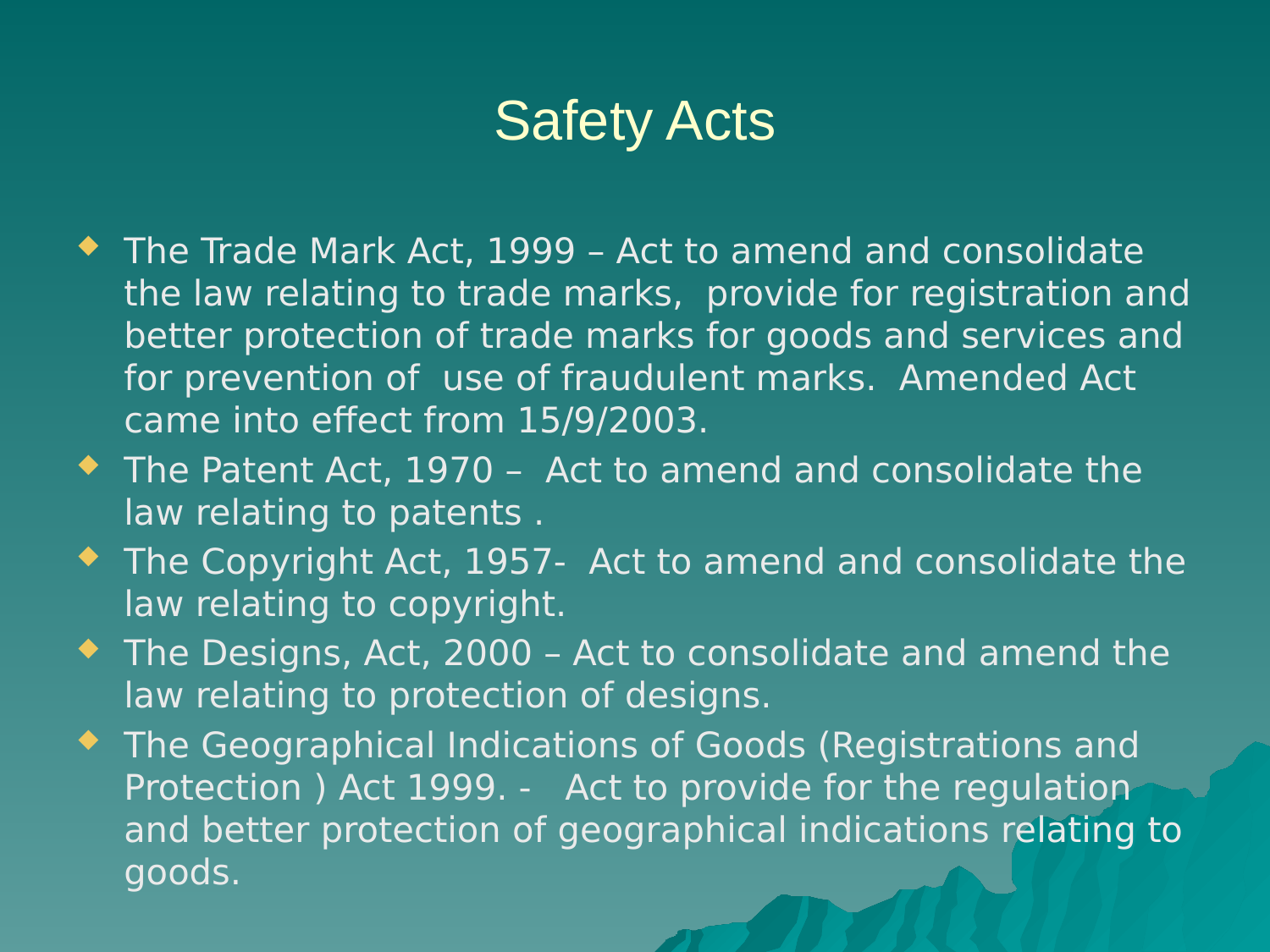

# Safety Acts
The Trade Mark Act, 1999 – Act to amend and consolidate the law relating to trade marks,  provide for registration and better protection of trade marks for goods and services and for prevention of  use of fraudulent marks.  Amended Act came into effect from 15/9/2003.
The Patent Act, 1970 –  Act to amend and consolidate the law relating to patents .
The Copyright Act, 1957-  Act to amend and consolidate the law relating to copyright.
The Designs, Act, 2000 – Act to consolidate and amend the law relating to protection of designs.
The Geographical Indications of Goods (Registrations and Protection ) Act 1999. -   Act to provide for the regulation and better protection of geographical indications relating to goods.